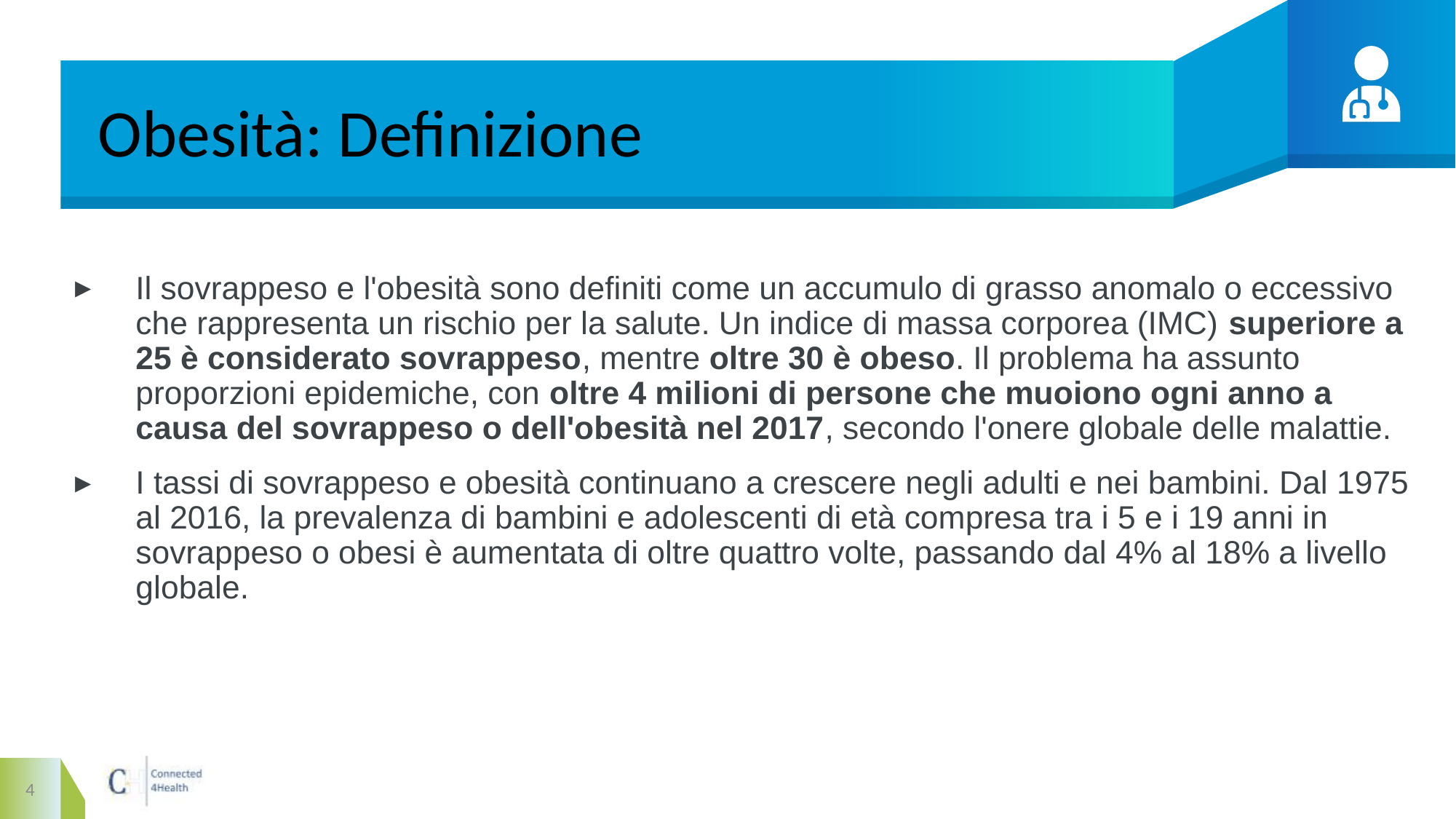

# Obesità: Definizione
Il sovrappeso e l'obesità sono definiti come un accumulo di grasso anomalo o eccessivo che rappresenta un rischio per la salute. Un indice di massa corporea (IMC) superiore a 25 è considerato sovrappeso, mentre oltre 30 è obeso. Il problema ha assunto proporzioni epidemiche, con oltre 4 milioni di persone che muoiono ogni anno a causa del sovrappeso o dell'obesità nel 2017, secondo l'onere globale delle malattie.
I tassi di sovrappeso e obesità continuano a crescere negli adulti e nei bambini. Dal 1975 al 2016, la prevalenza di bambini e adolescenti di età compresa tra i 5 e i 19 anni in sovrappeso o obesi è aumentata di oltre quattro volte, passando dal 4% al 18% a livello globale.
4